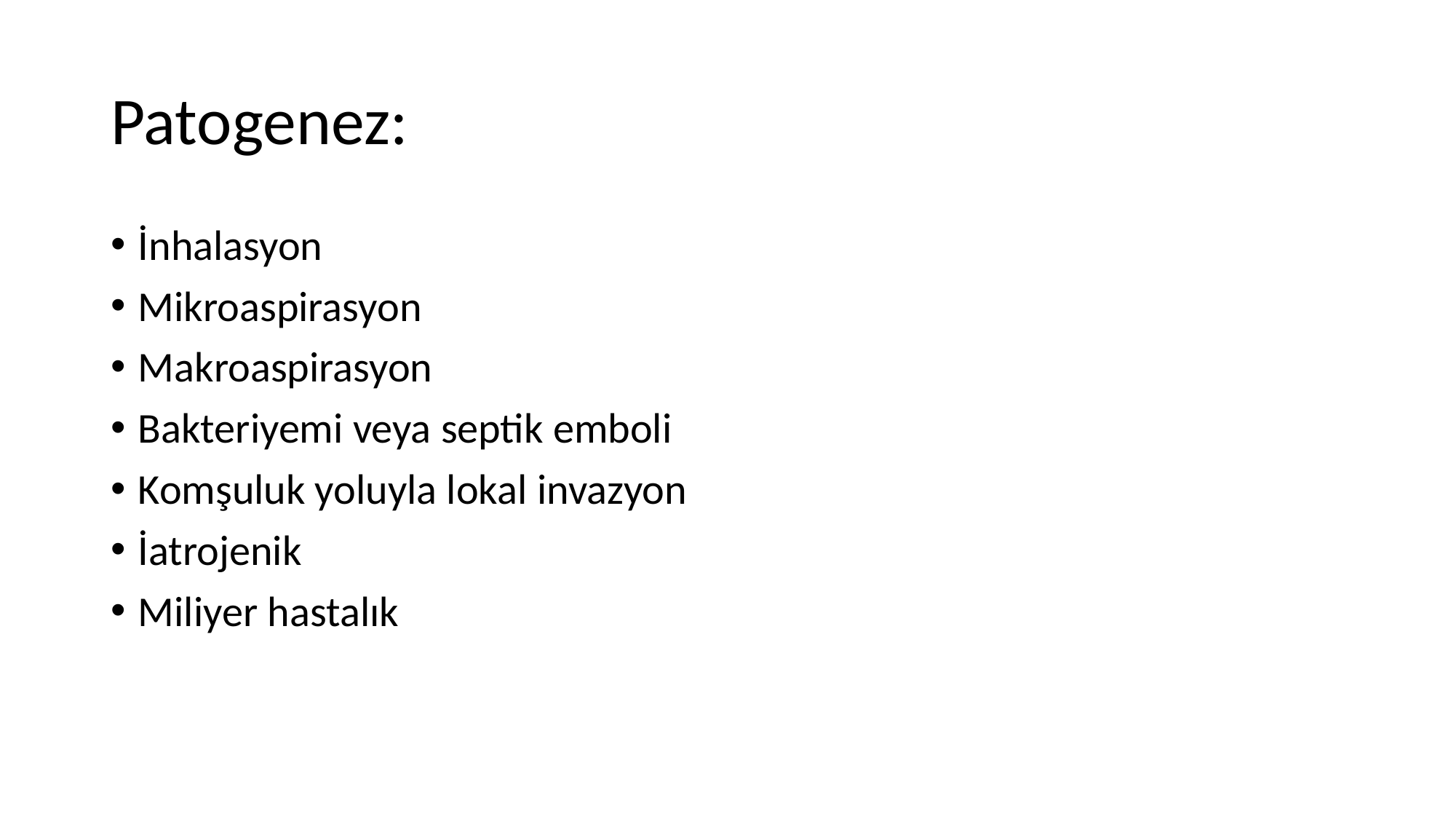

# Patogenez:
İnhalasyon
Mikroaspirasyon
Makroaspirasyon
Bakteriyemi veya septik emboli
Komşuluk yoluyla lokal invazyon
İatrojenik
Miliyer hastalık